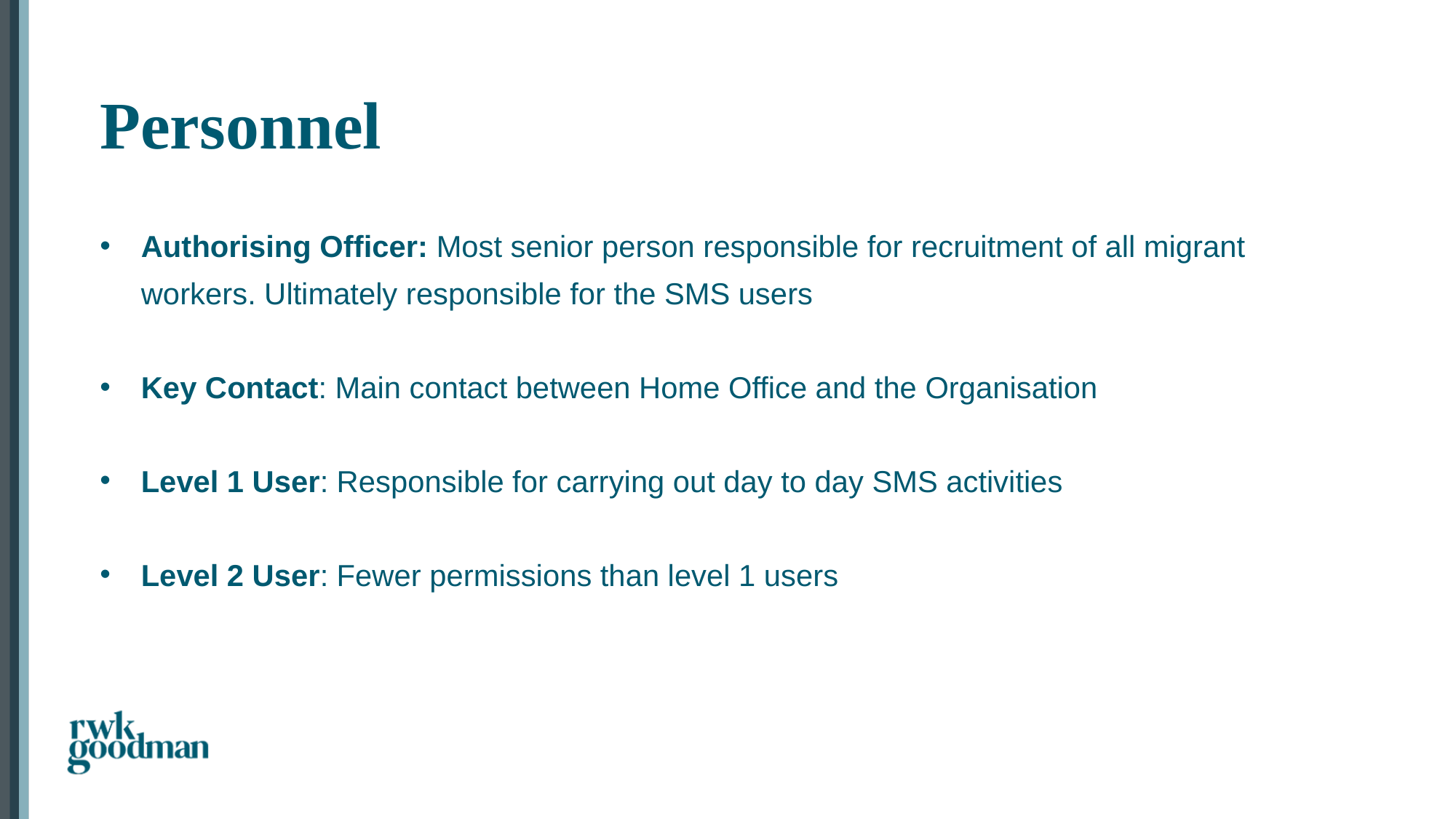

Personnel
#
Authorising Officer: Most senior person responsible for recruitment of all migrant workers. Ultimately responsible for the SMS users

Key Contact: Main contact between Home Office and the Organisation

Level 1 User: Responsible for carrying out day to day SMS activities

Level 2 User: Fewer permissions than level 1 users